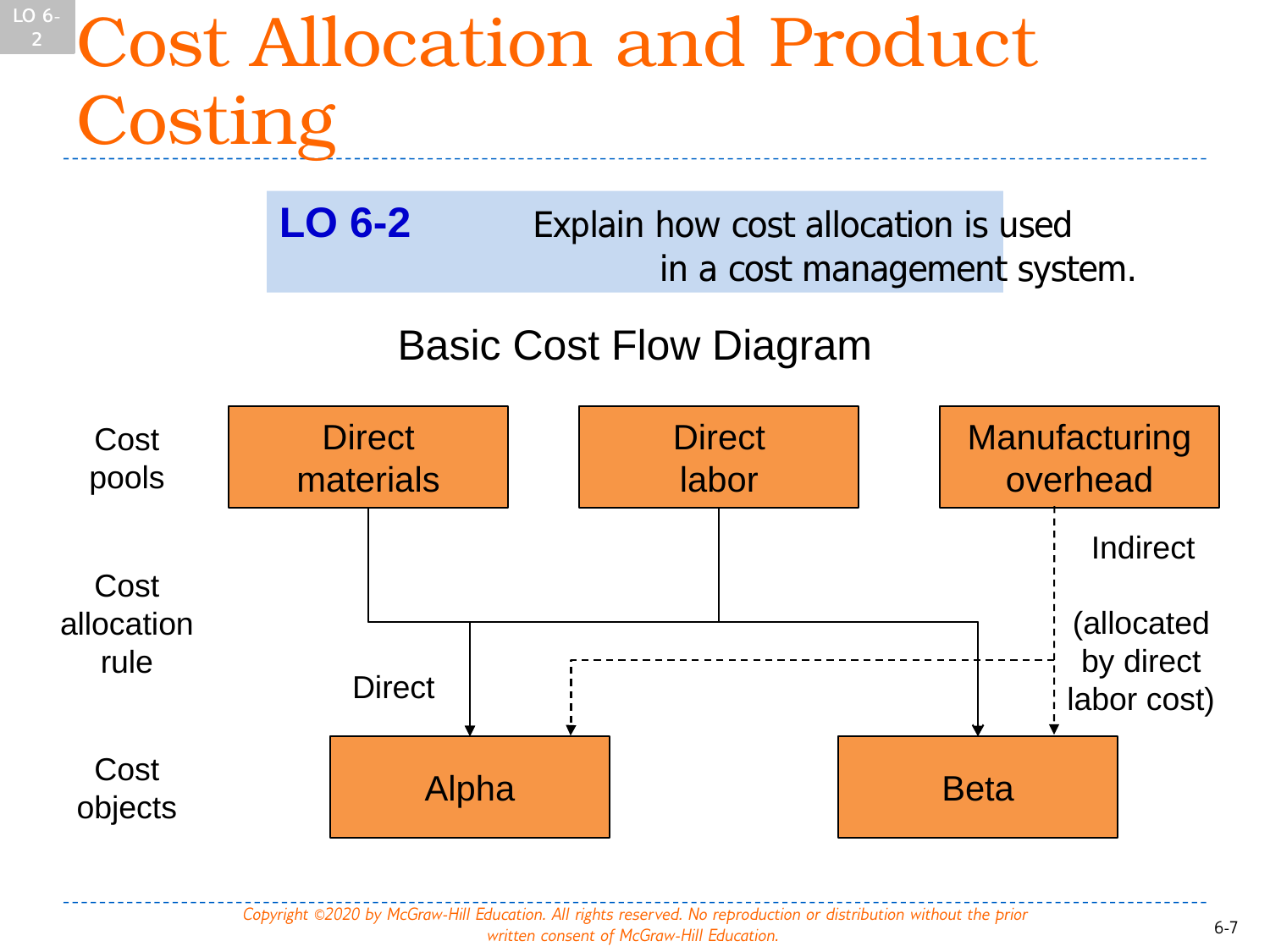

LO 6-2
# Cost Allocation and Product Costing
LO 6-2	Explain how cost allocation is used
			in a cost management system.
Basic Cost Flow Diagram
Cost
pools
Direct
materials
Direct
labor
Manufacturing
overhead
Cost
allocation
rule
Indirect
 (allocated
 by direct
 labor cost)
Direct
Cost
objects
Alpha
Beta